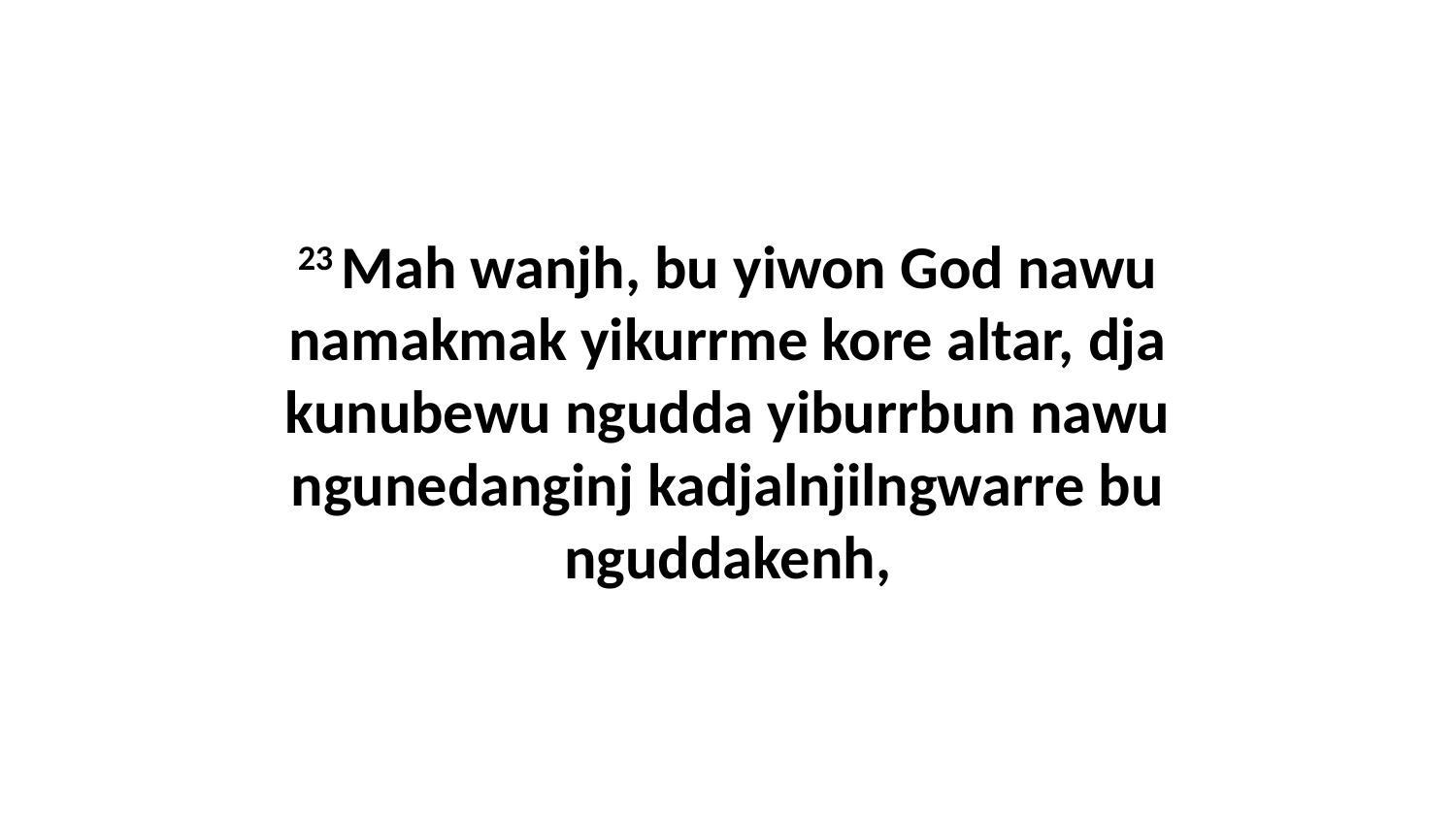

23 Mah wanjh, bu yiwon God nawu namakmak yikurrme kore altar, dja kunubewu ngudda yiburrbun nawu ngunedanginj kadjalnjilngwarre bu nguddakenh,